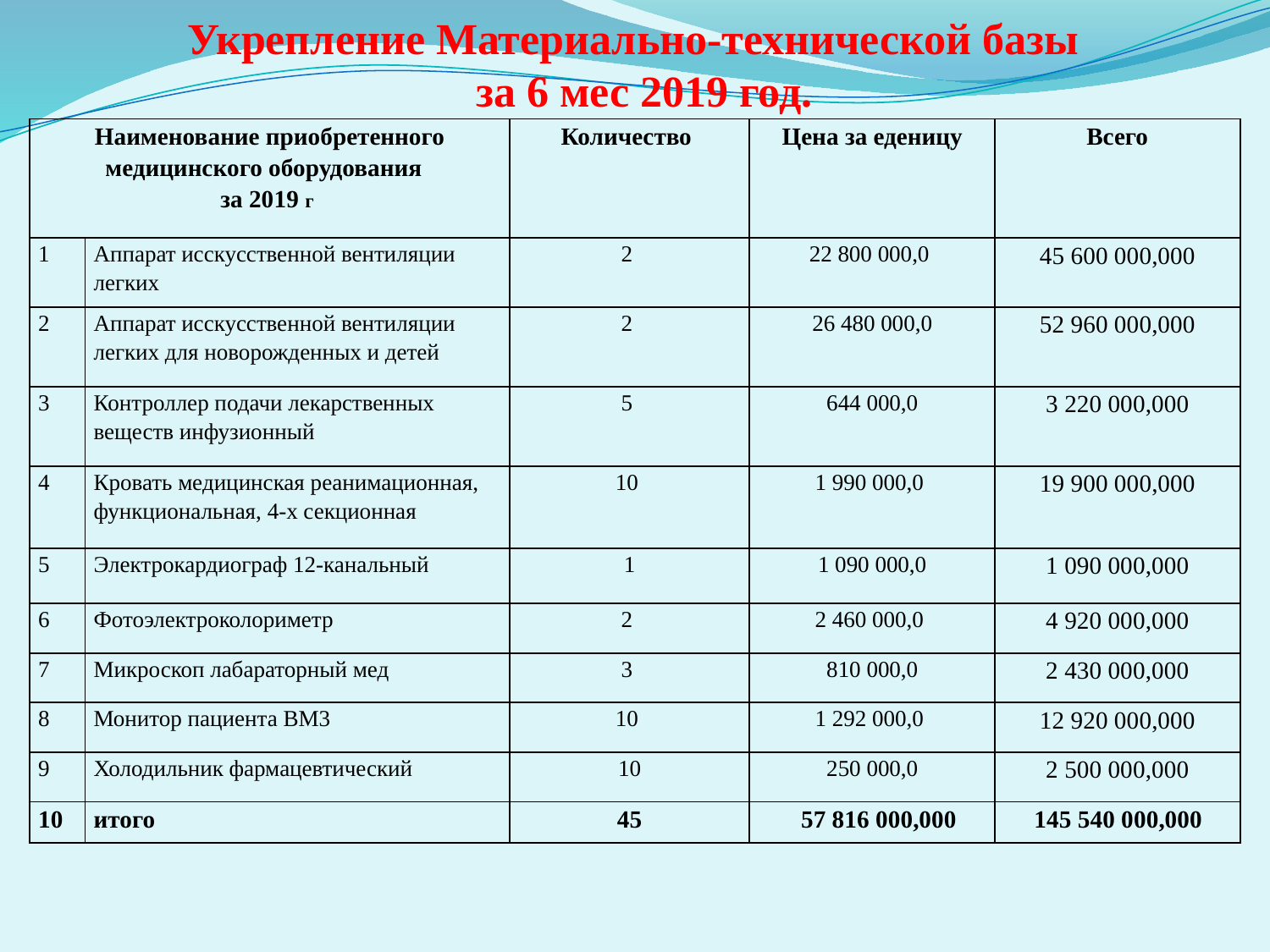

# Укрепление Материально-технической базы за 6 мес 2019 год.
| Наименование приобретенного медицинского оборудования за 2019 г |  | Количество | Цена за еденицу | Всего |
| --- | --- | --- | --- | --- |
| 1 | Аппарат исскусственной вентиляции легких | 2 | 22 800 000,0 | 45 600 000,000 |
| 2 | Аппарат исскусственной вентиляции легких для новорожденных и детей | 2 | 26 480 000,0 | 52 960 000,000 |
| 3 | Контроллер подачи лекарственных веществ инфузионный | 5 | 644 000,0 | 3 220 000,000 |
| 4 | Кровать медицинская реанимационная, функциональная, 4-х секционная | 10 | 1 990 000,0 | 19 900 000,000 |
| 5 | Электрокардиограф 12-канальный | 1 | 1 090 000,0 | 1 090 000,000 |
| 6 | Фотоэлектроколориметр | 2 | 2 460 000,0 | 4 920 000,000 |
| 7 | Микроскоп лабараторный мед | 3 | 810 000,0 | 2 430 000,000 |
| 8 | Монитор пациента ВМ3 | 10 | 1 292 000,0 | 12 920 000,000 |
| 9 | Холодильник фармацевтический | 10 | 250 000,0 | 2 500 000,000 |
| 10 | итого | 45 | 57 816 000,000 | 145 540 000,000 |